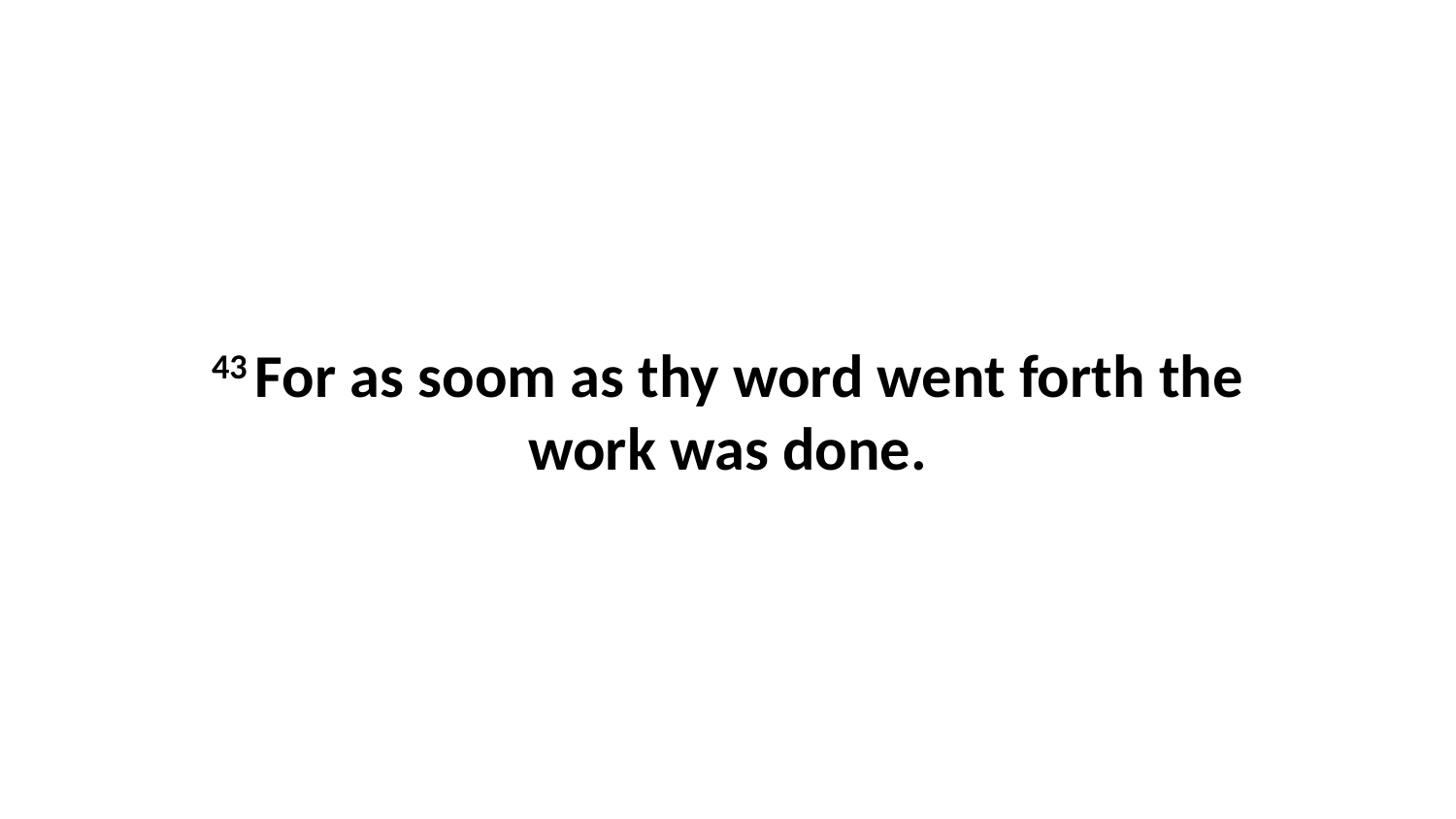

43 For as soom as thy word went forth the work was done.